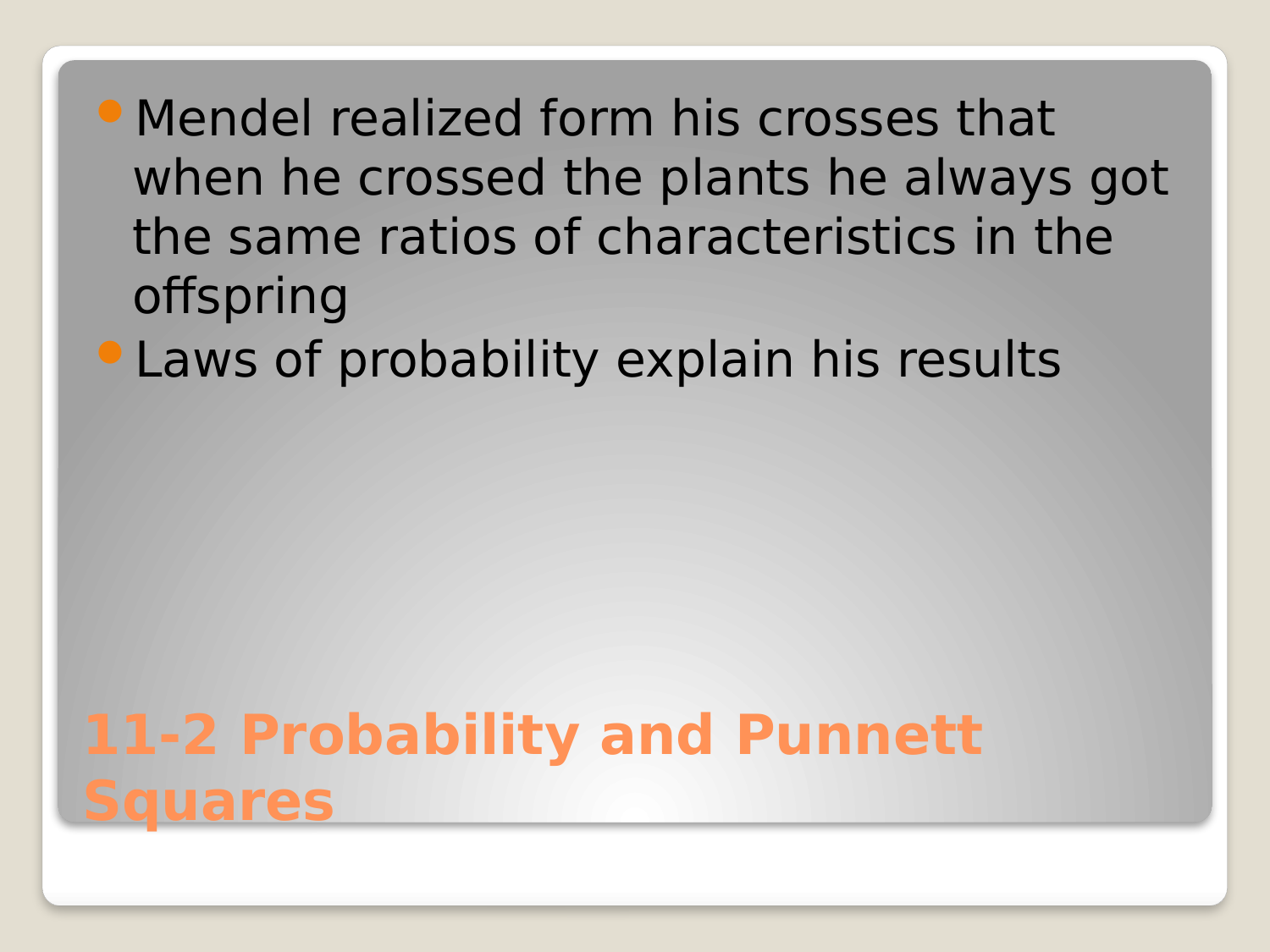

Mendel realized form his crosses that when he crossed the plants he always got the same ratios of characteristics in the offspring
Laws of probability explain his results
# 11-2 Probability and Punnett Squares